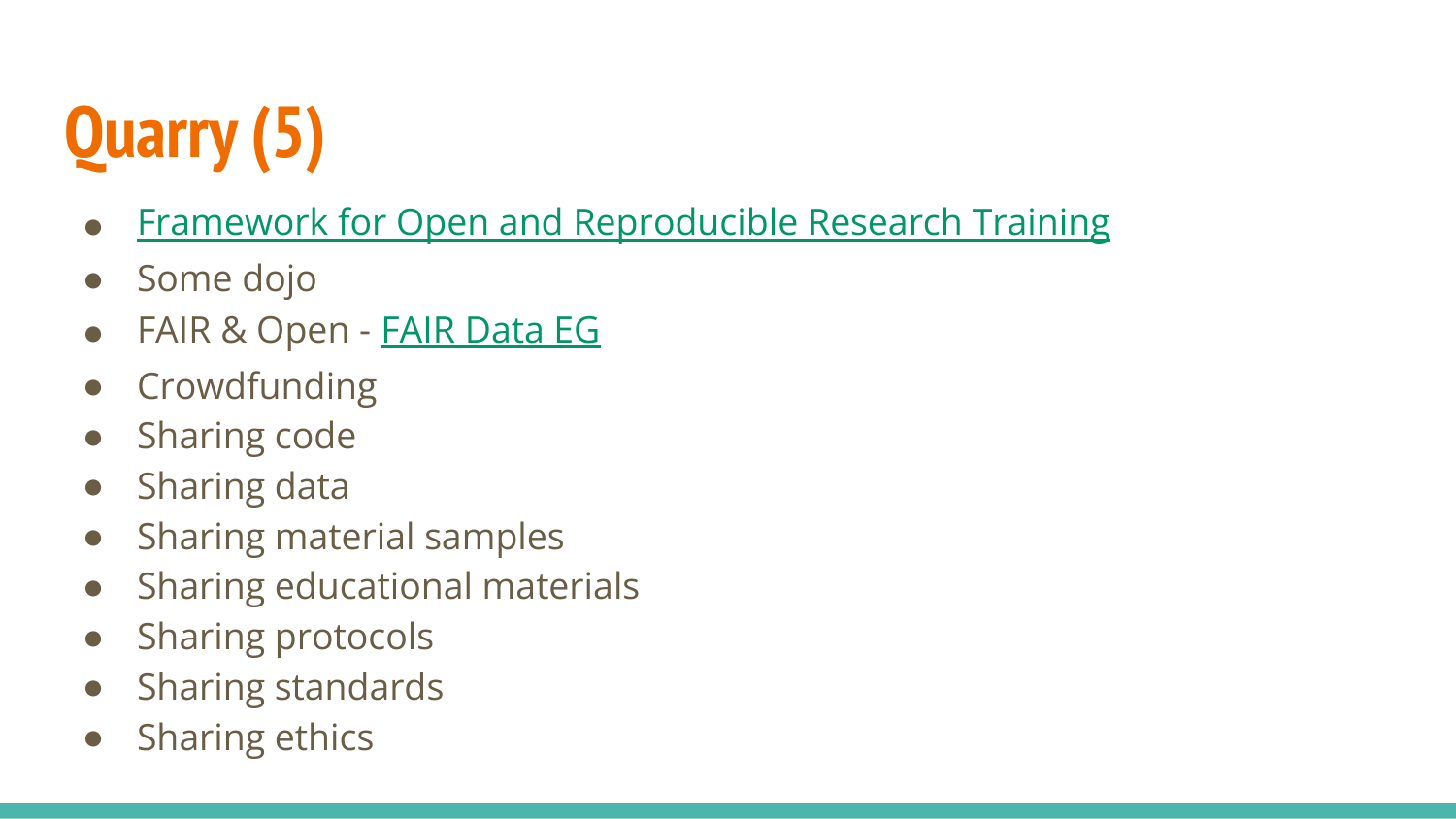

# Quarry (5)
Framework for Open and Reproducible Research Training
Some dojo
FAIR & Open - FAIR Data EG
Crowdfunding
Sharing code
Sharing data
Sharing material samples
Sharing educational materials
Sharing protocols
Sharing standards
Sharing ethics